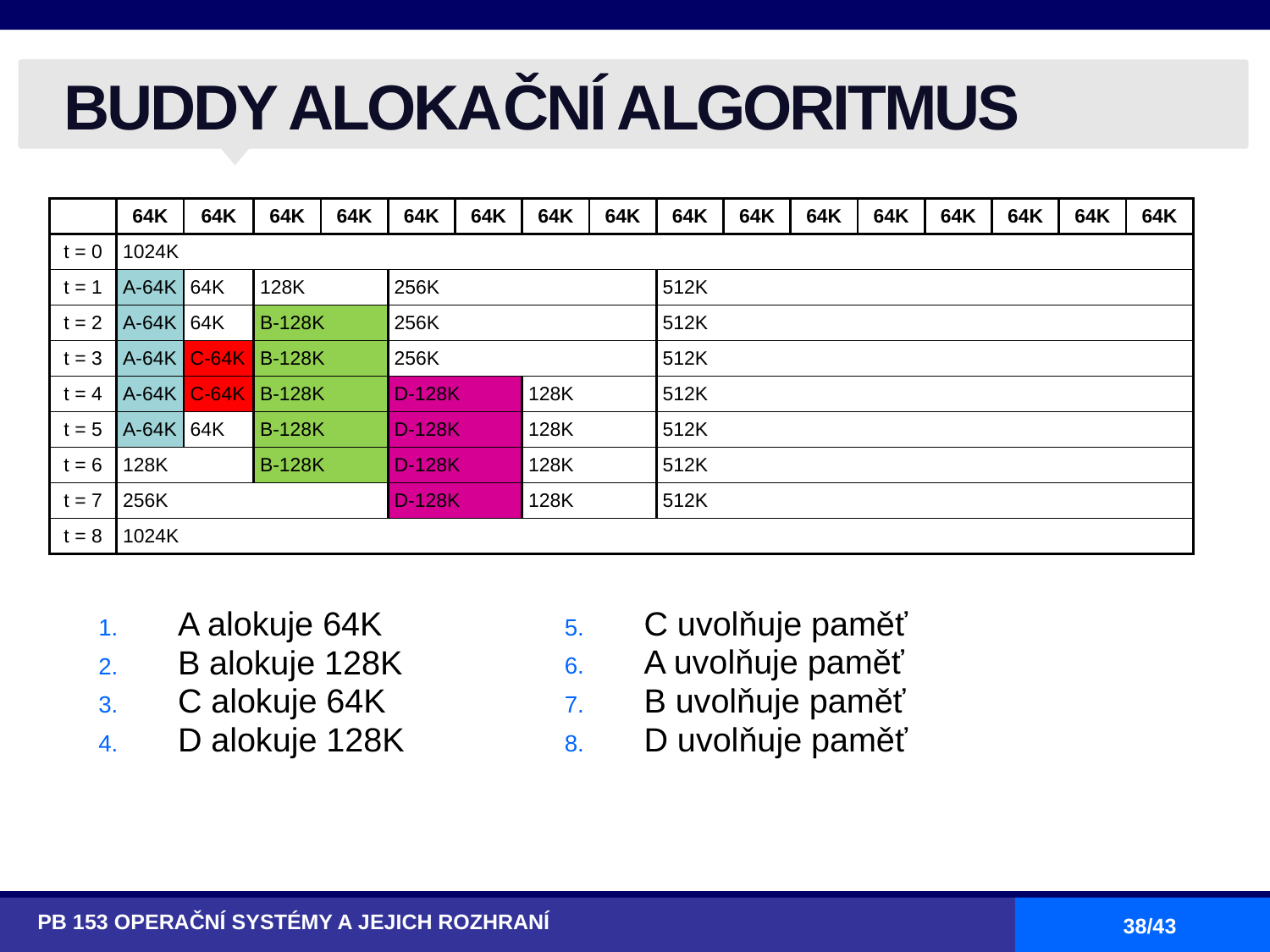

# BUDDY ALOKAČNÍ ALGORITMUS
|  | 64K | 64K | 64K | 64K | 64K | 64K | 64K | 64K | 64K | 64K | 64K | 64K | 64K | 64K | 64K | 64K |
| --- | --- | --- | --- | --- | --- | --- | --- | --- | --- | --- | --- | --- | --- | --- | --- | --- |
| t = 0 | 1024K |  |  |  |  |  |  |  |  |  |  |  |  |  |  |  |
| t = 1 | A-64K | 64K | 128K |  | 256K |  |  |  | 512K |  |  |  |  |  |  |  |
| t = 2 | A-64K | 64K | B-128K |  | 256K |  |  |  | 512K |  |  |  |  |  |  |  |
| t = 3 | A-64K | C-64K | B-128K |  | 256K |  |  |  | 512K |  |  |  |  |  |  |  |
| t = 4 | A-64K | C-64K | B-128K |  | D-128K |  | 128K |  | 512K |  |  |  |  |  |  |  |
| t = 5 | A-64K | 64K | B-128K |  | D-128K |  | 128K |  | 512K |  |  |  |  |  |  |  |
| t = 6 | 128K |  | B-128K |  | D-128K |  | 128K |  | 512K |  |  |  |  |  |  |  |
| t = 7 | 256K |  |  |  | D-128K |  | 128K |  | 512K |  |  |  |  |  |  |  |
| t = 8 | 1024K |  |  |  |  |  |  |  |  |  |  |  |  |  |  |  |
A alokuje 64K
B alokuje 128K
C alokuje 64K
D alokuje 128K
C uvolňuje paměť
A uvolňuje paměť
B uvolňuje paměť
D uvolňuje paměť
PB 153 OPERAČNÍ SYSTÉMY A JEJICH ROZHRANÍ